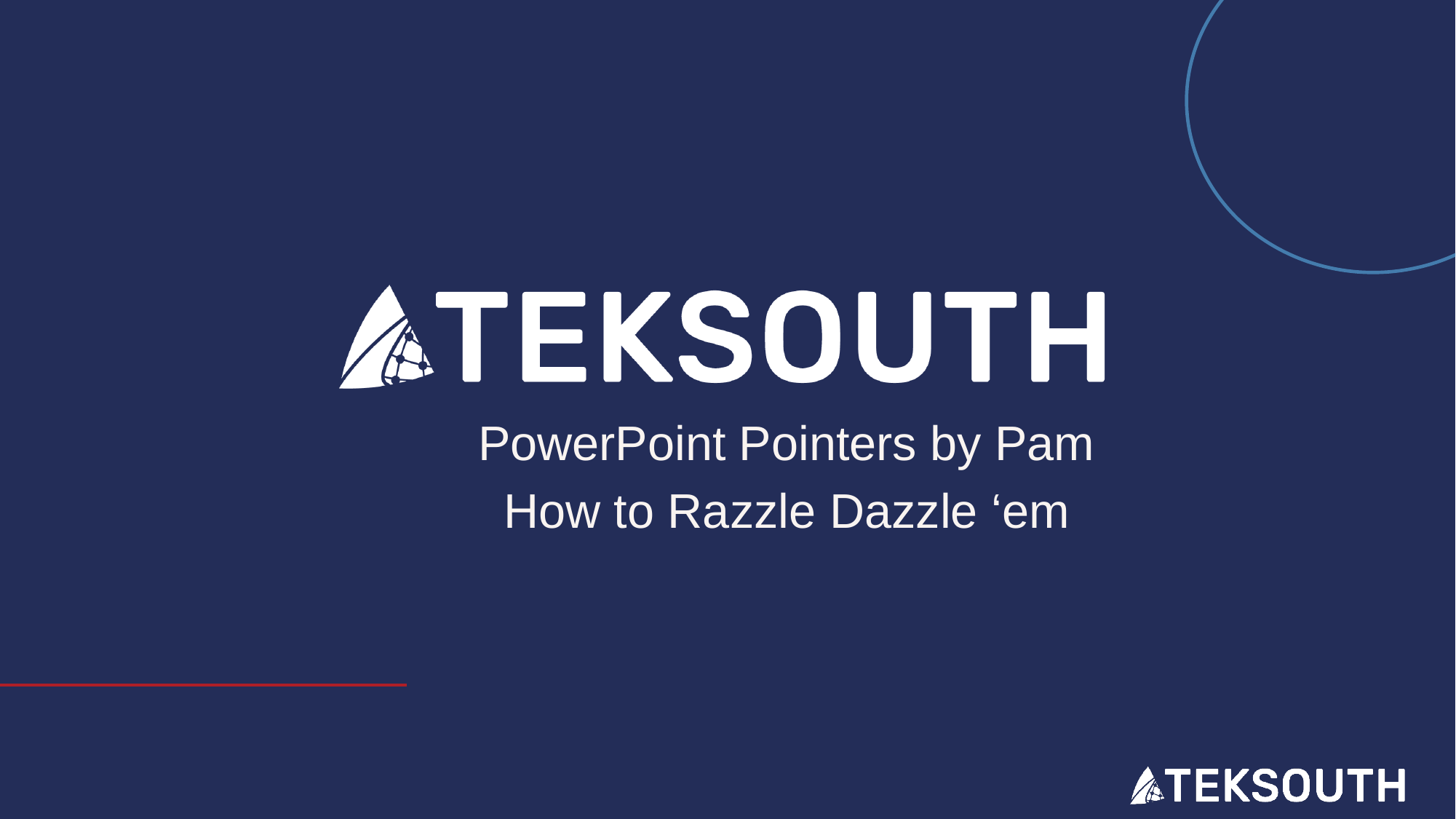

PowerPoint Pointers by Pam
How to Razzle Dazzle ‘em